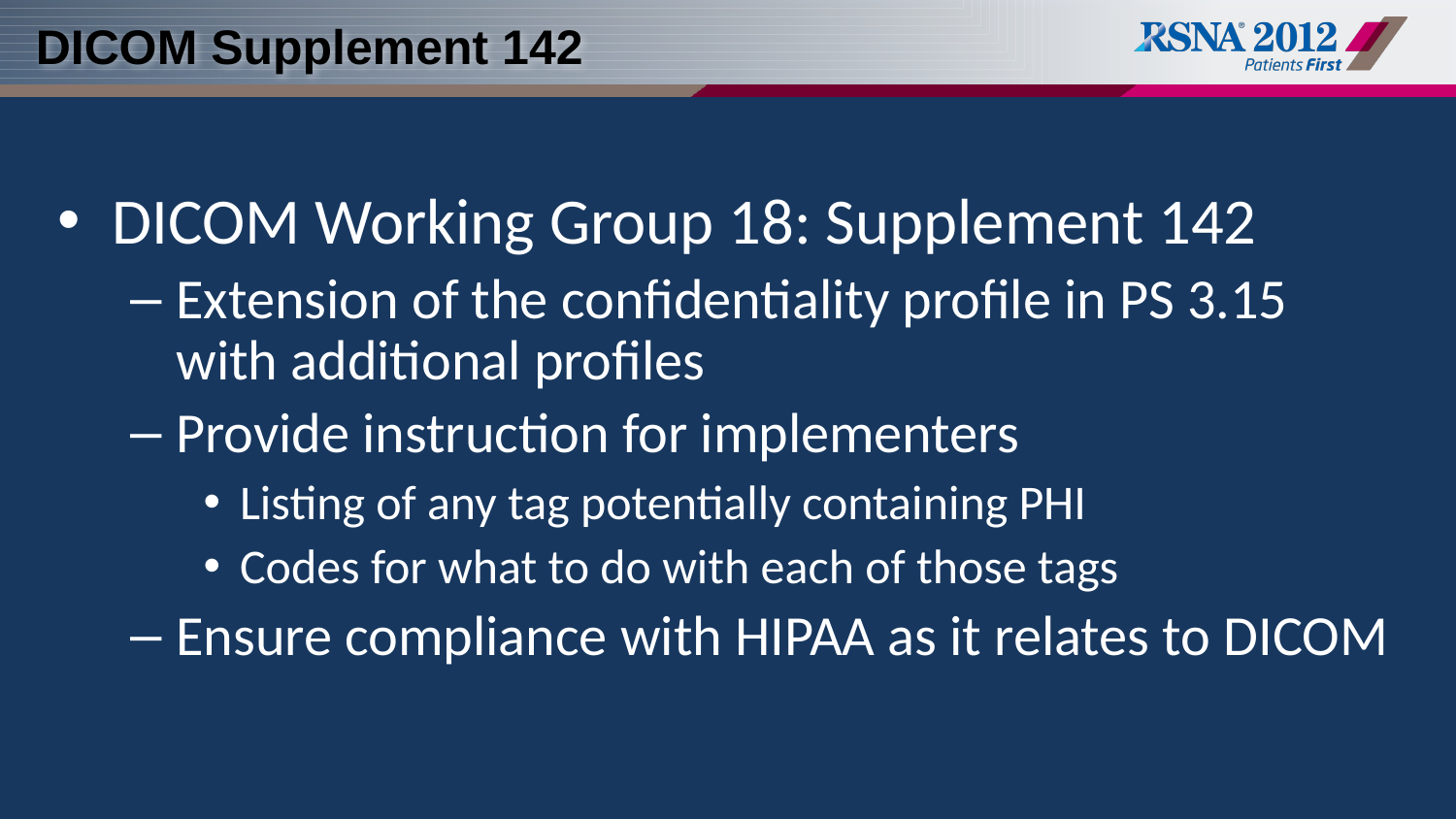

# DICOM Supplement 142
DICOM Working Group 18: Supplement 142
Extension of the confidentiality profile in PS 3.15 with additional profiles
Provide instruction for implementers
Listing of any tag potentially containing PHI
Codes for what to do with each of those tags
Ensure compliance with HIPAA as it relates to DICOM